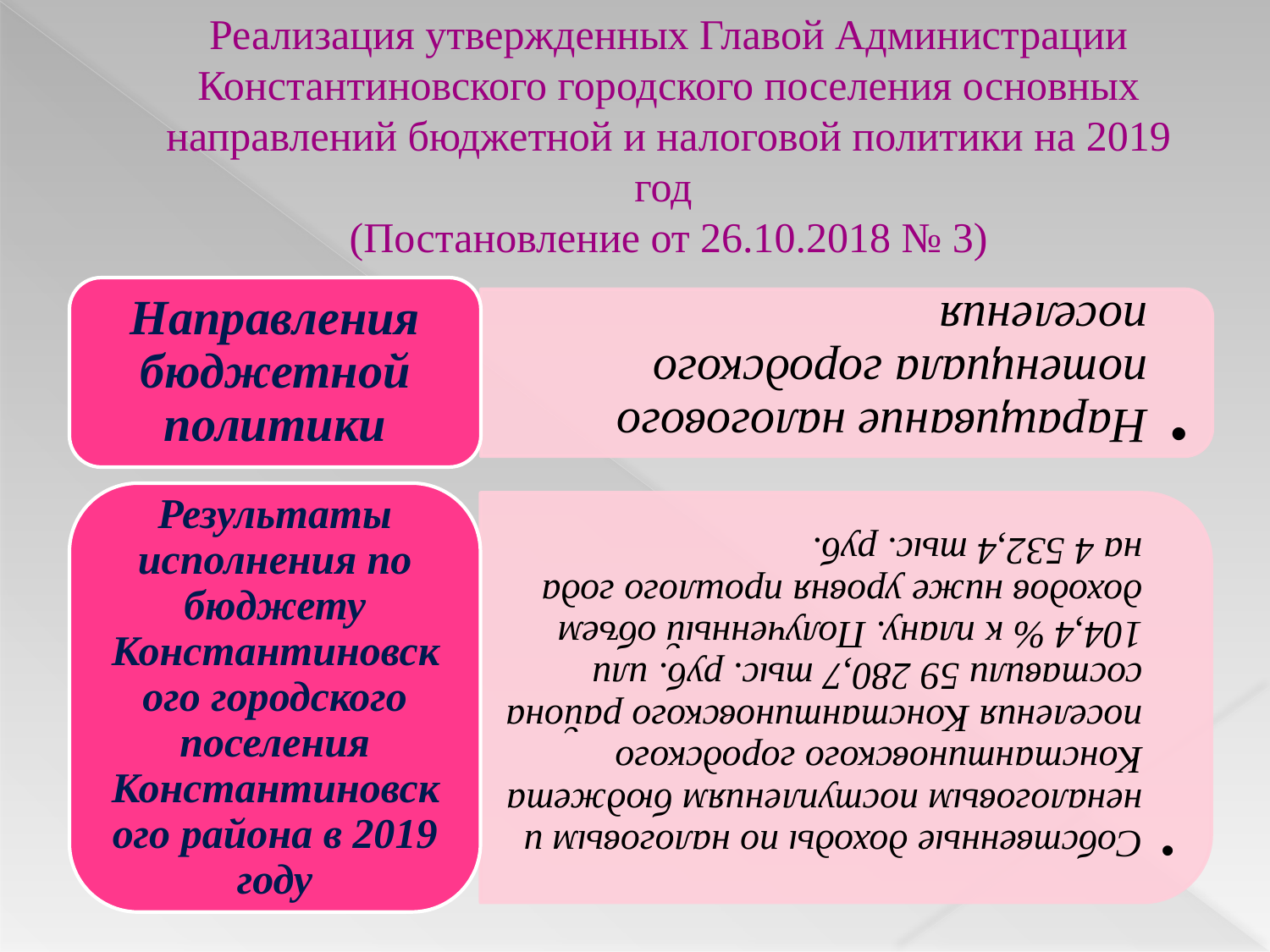

# Реализация утвержденных Главой Администрации Константиновского городского поселения основных направлений бюджетной и налоговой политики на 2019 год (Постановление от 26.10.2018 № 3)
Наращивание налогового потенциала городского поселения
Направления бюджетной политики
Собственные доходы по налоговым и неналоговым поступлениям бюджета Константиновского городского поселения Константиновского района составили 59 280,7 тыс. руб. или 104,4 % к плану. Полученный объем доходов ниже уровня прошлого года на 4 532,4 тыс. руб.
Результаты исполнения по бюджету Константиновского городского поселения Константиновского района в 2019 году